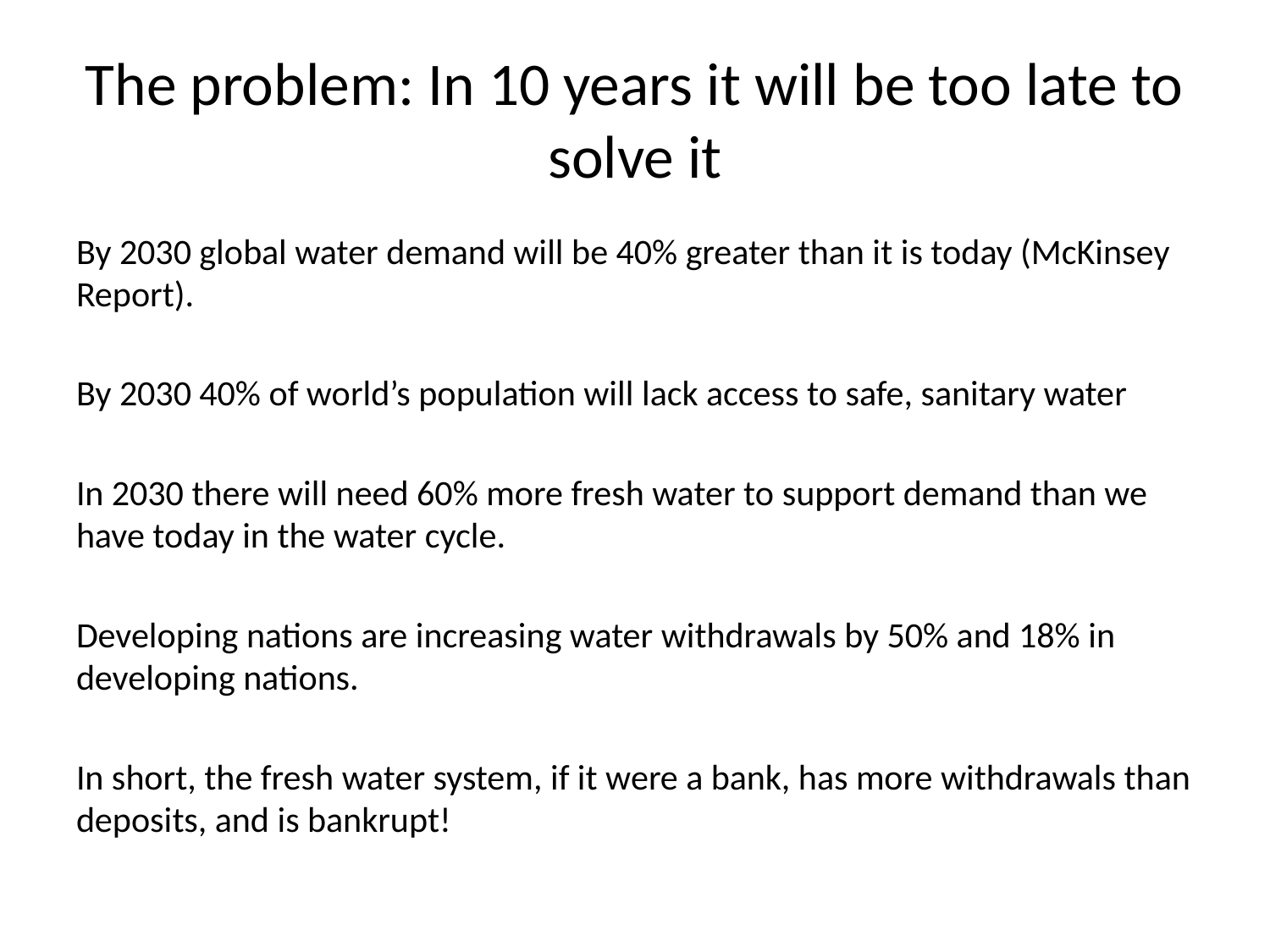

# The problem: In 10 years it will be too late to solve it
By 2030 global water demand will be 40% greater than it is today (McKinsey Report).

By 2030 40% of world’s population will lack access to safe, sanitary water

In 2030 there will need 60% more fresh water to support demand than we have today in the water cycle.

Developing nations are increasing water withdrawals by 50% and 18% in developing nations.

In short, the fresh water system, if it were a bank, has more withdrawals than deposits, and is bankrupt!